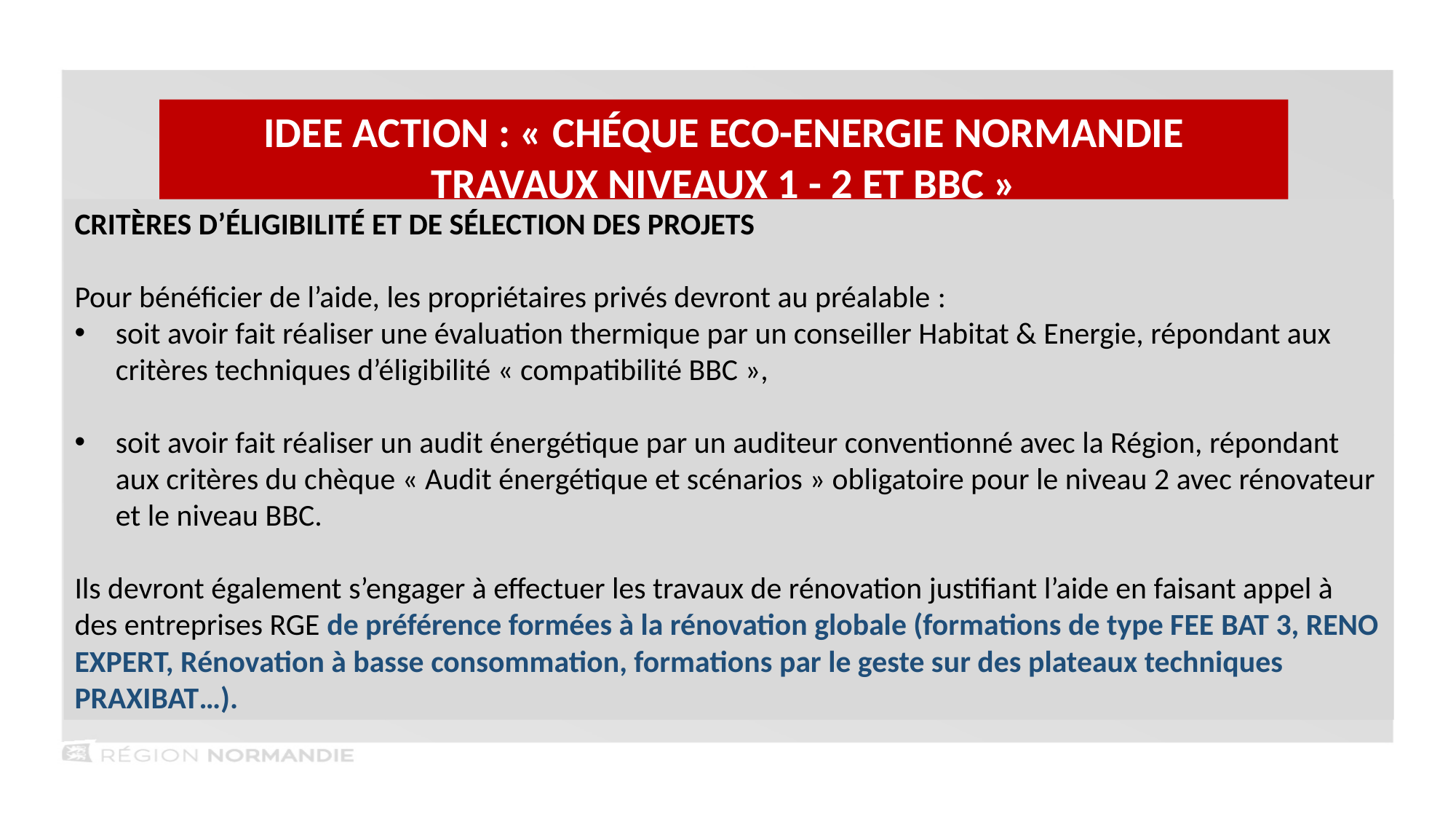

IDEE ACTION : « Chéque Eco-Energie Normandie
Travaux Niveaux 1 - 2 et BBC »
Critères d’éligibilité et de sélection des projets

Pour bénéficier de l’aide, les propriétaires privés devront au préalable :
soit avoir fait réaliser une évaluation thermique par un conseiller Habitat & Energie, répondant aux critères techniques d’éligibilité « compatibilité BBC »,

soit avoir fait réaliser un audit énergétique par un auditeur conventionné avec la Région, répondant aux critères du chèque « Audit énergétique et scénarios » obligatoire pour le niveau 2 avec rénovateur et le niveau BBC.

Ils devront également s’engager à effectuer les travaux de rénovation justifiant l’aide en faisant appel à des entreprises RGE de préférence formées à la rénovation globale (formations de type FEE BAT 3, RENO EXPERT, Rénovation à basse consommation, formations par le geste sur des plateaux techniques PRAXIBAT…).